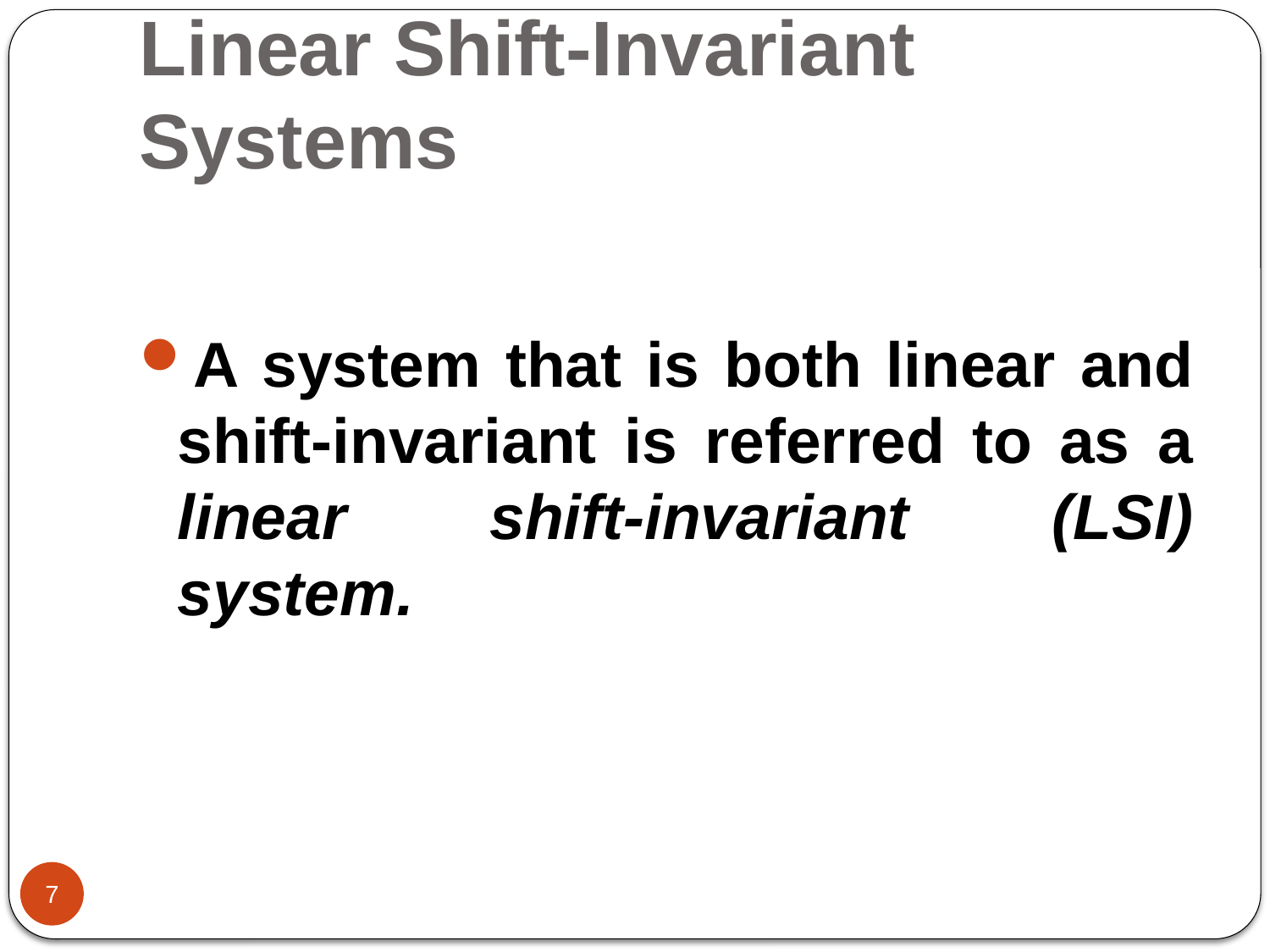

# Linear Shift-Invariant Systems
A system that is both linear and shift-invariant is referred to as a linear shift-invariant (LSI) system.

7